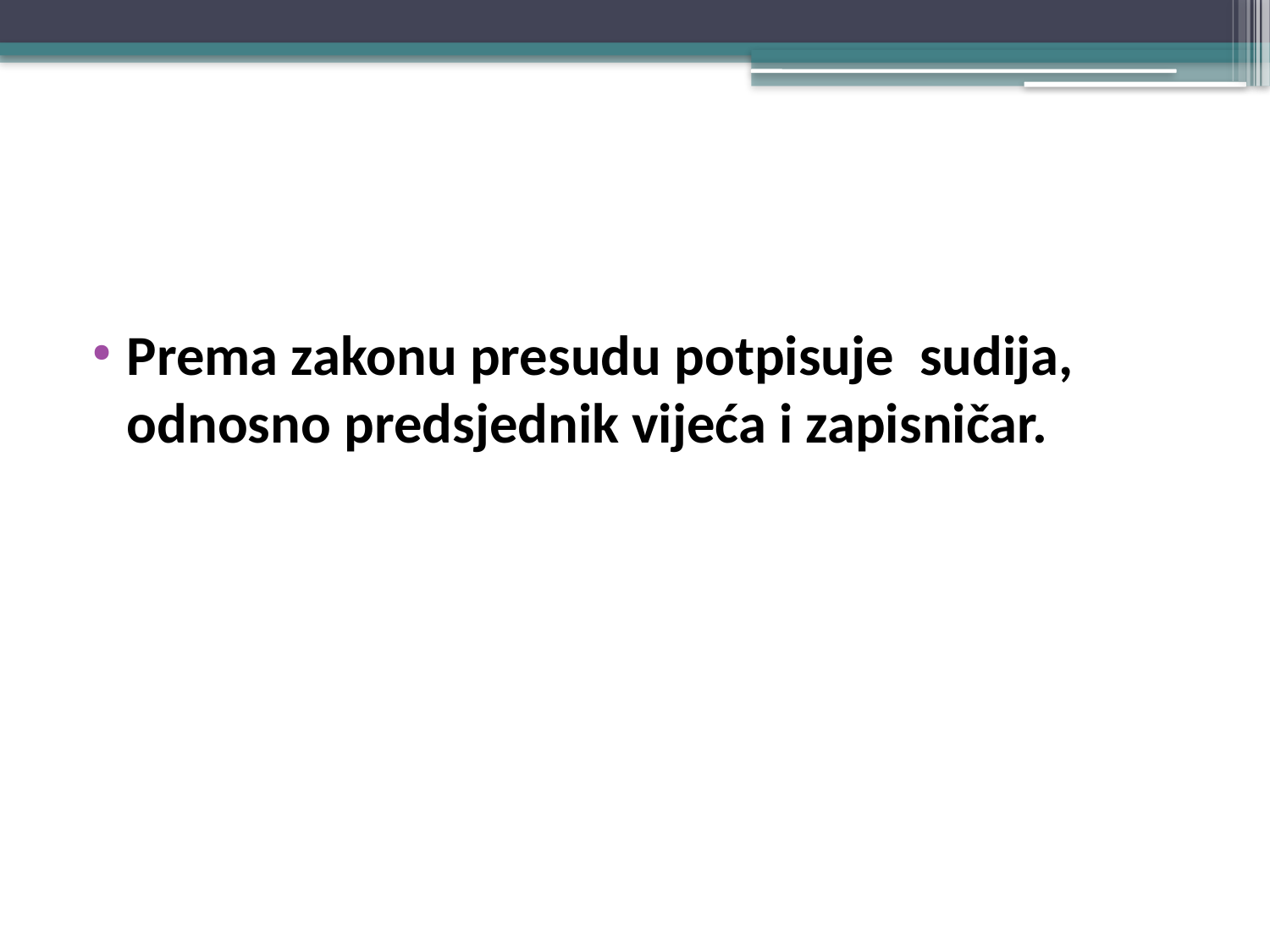

#
Prema zakonu presudu potpisuje  sudija, odnosno predsjednik vijeća i zapisničar.